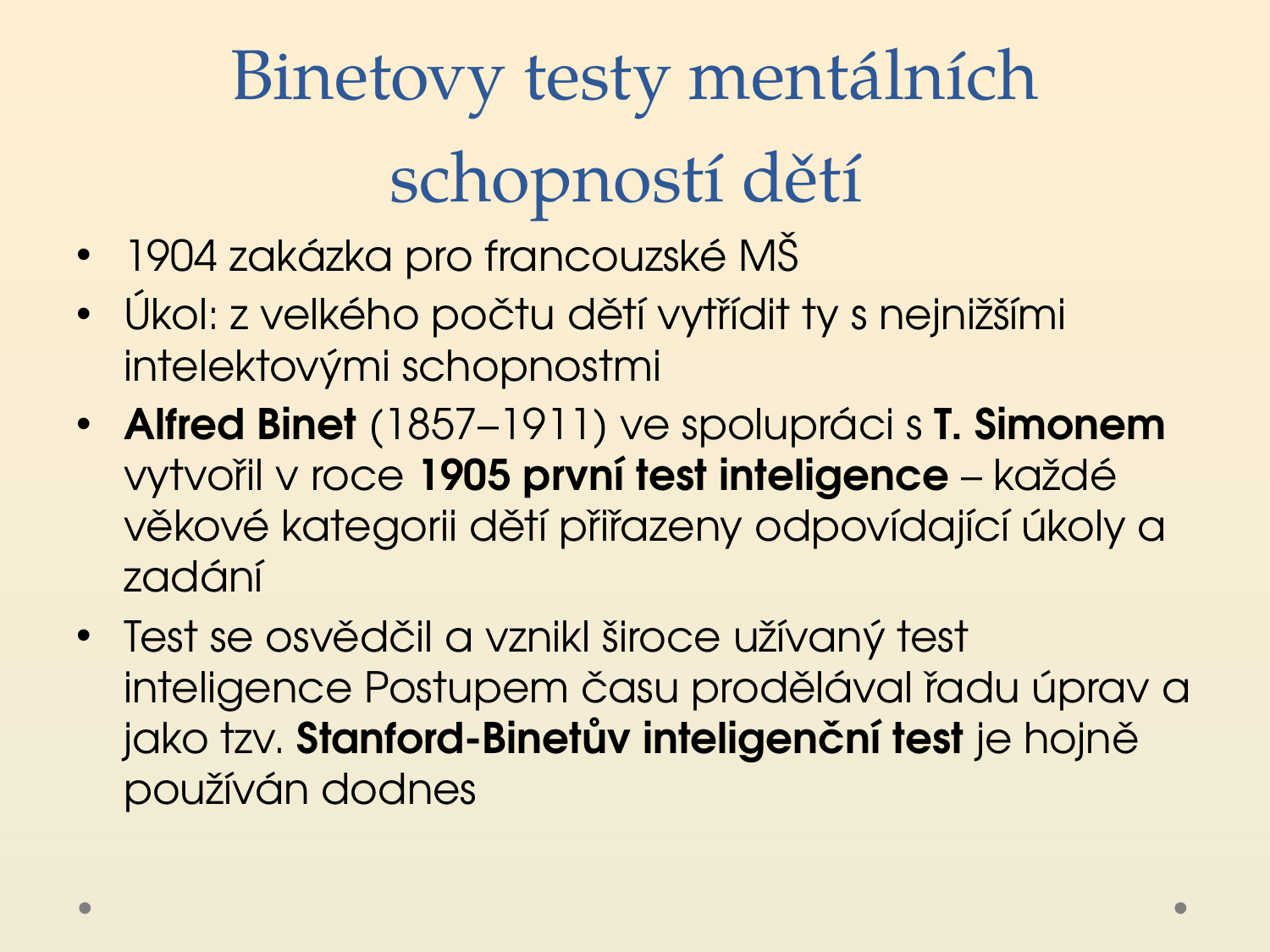

# Binetovy testy mentálních schopností dětí
1904 zakázka pro francouzské MŠ
Úkol: z velkého počtu dětí vytřídit ty s nejnižšími intelektovými schopnostmi
Alfred Binet (1857–1911) ve spolupráci s T. Simonem vytvořil v roce 1905 první test inteligence – každé věkové kategorii dětí přiřazeny odpovídající úkoly a zadání
Test se osvědčil a vznikl široce užívaný test inteligence Postupem času prodělával řadu úprav a jako tzv. Stanford-Binetův inteligenční test je hojně používán dodnes